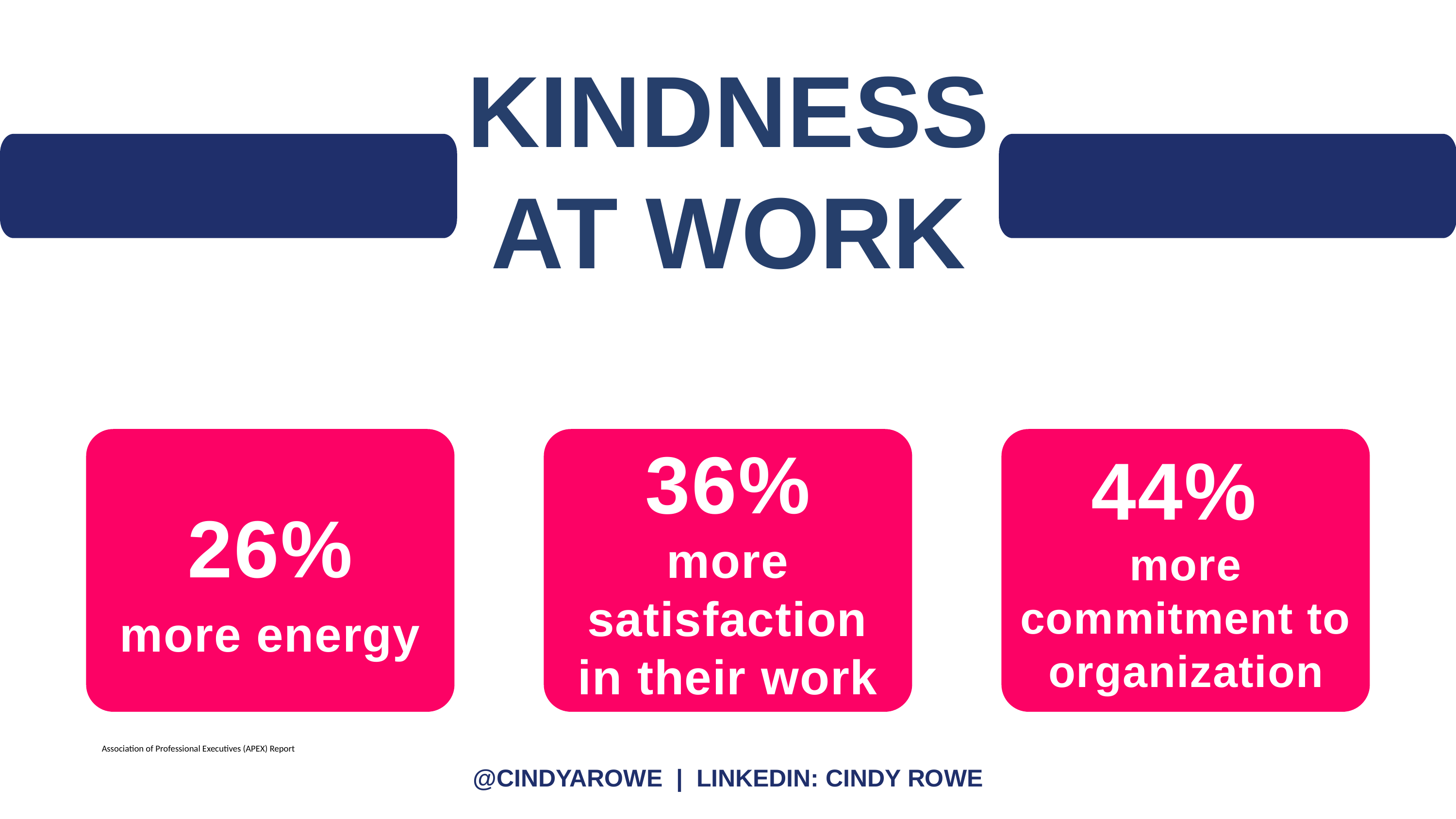

KINDNESS
AT WORK

36%
more satisfaction in their work
44%
more commitment to organization
26%
more energy
Association of Professional Executives (APEX) Report
@CINDYAROWE  |  LINKEDIN: CINDY ROWE